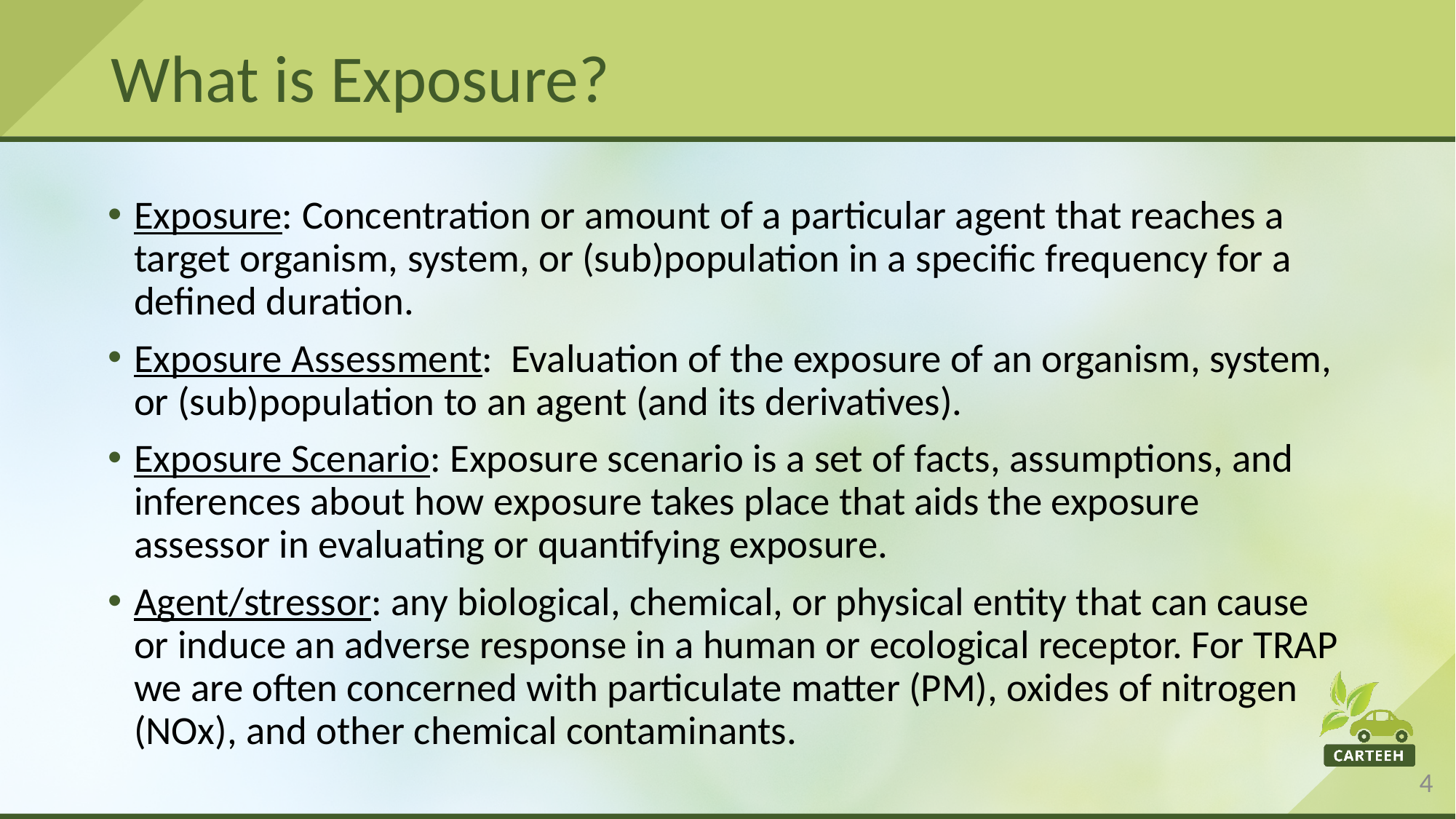

# What is Exposure?
Exposure: Concentration or amount of a particular agent that reaches a target organism, system, or (sub)population in a specific frequency for a defined duration.
Exposure Assessment:  Evaluation of the exposure of an organism, system, or (sub)population to an agent (and its derivatives).
Exposure Scenario: Exposure scenario is a set of facts, assumptions, and inferences about how exposure takes place that aids the exposure assessor in evaluating or quantifying exposure.
Agent/stressor: any biological, chemical, or physical entity that can cause or induce an adverse response in a human or ecological receptor. For TRAP we are often concerned with particulate matter (PM), oxides of nitrogen (NOx), and other chemical contaminants.